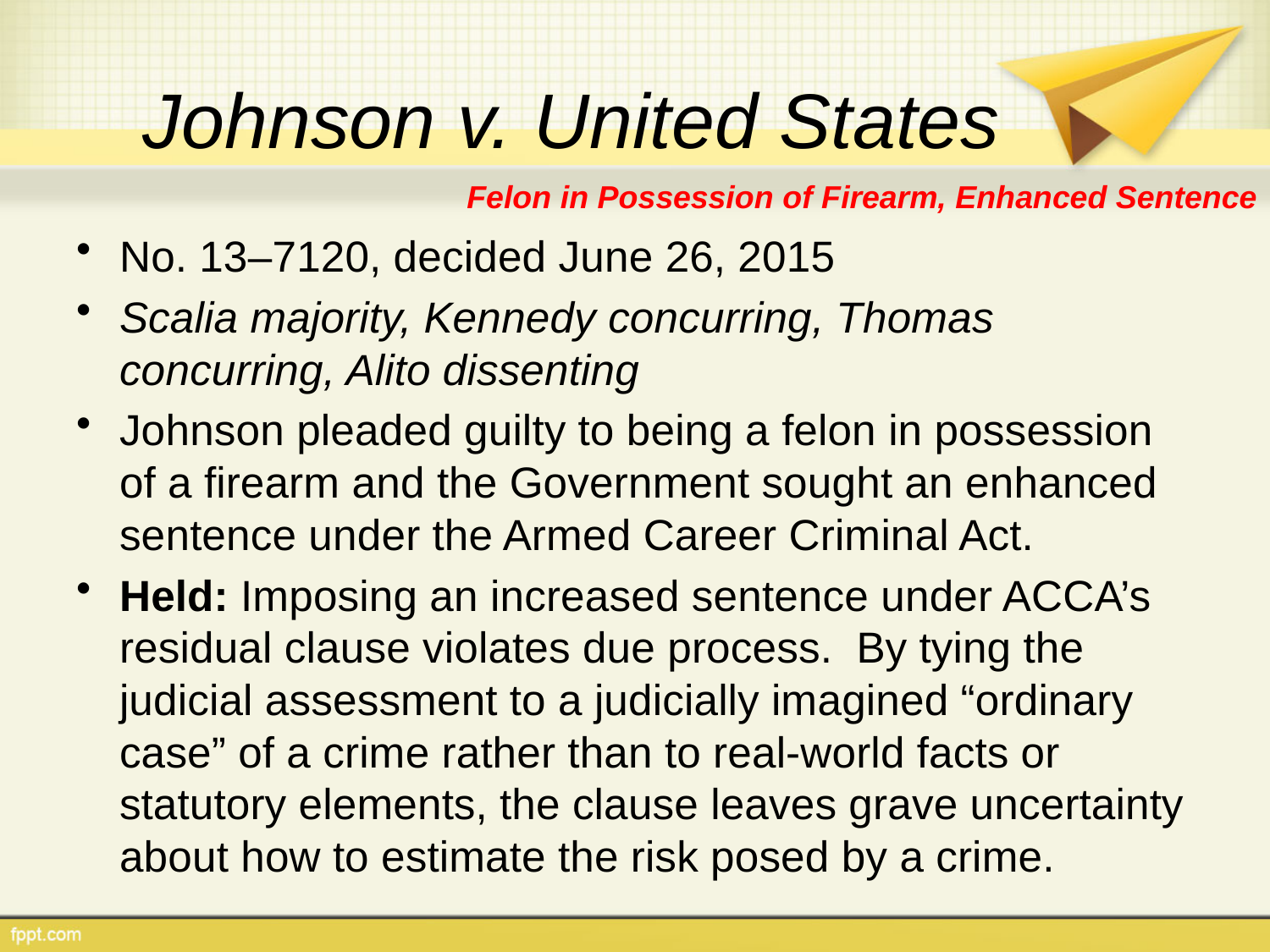

# Johnson v. United States
Felon in Possession of Firearm, Enhanced Sentence
No. 13–7120, decided June 26, 2015
Scalia majority, Kennedy concurring, Thomas concurring, Alito dissenting
Johnson pleaded guilty to being a felon in possession of a firearm and the Government sought an enhanced sentence under the Armed Career Criminal Act.
Held: Imposing an increased sentence under ACCA’s residual clause violates due process.  By tying the judicial assessment to a judicially imagined “ordinary case” of a crime rather than to real-world facts or statutory elements, the clause leaves grave uncertainty about how to estimate the risk posed by a crime.